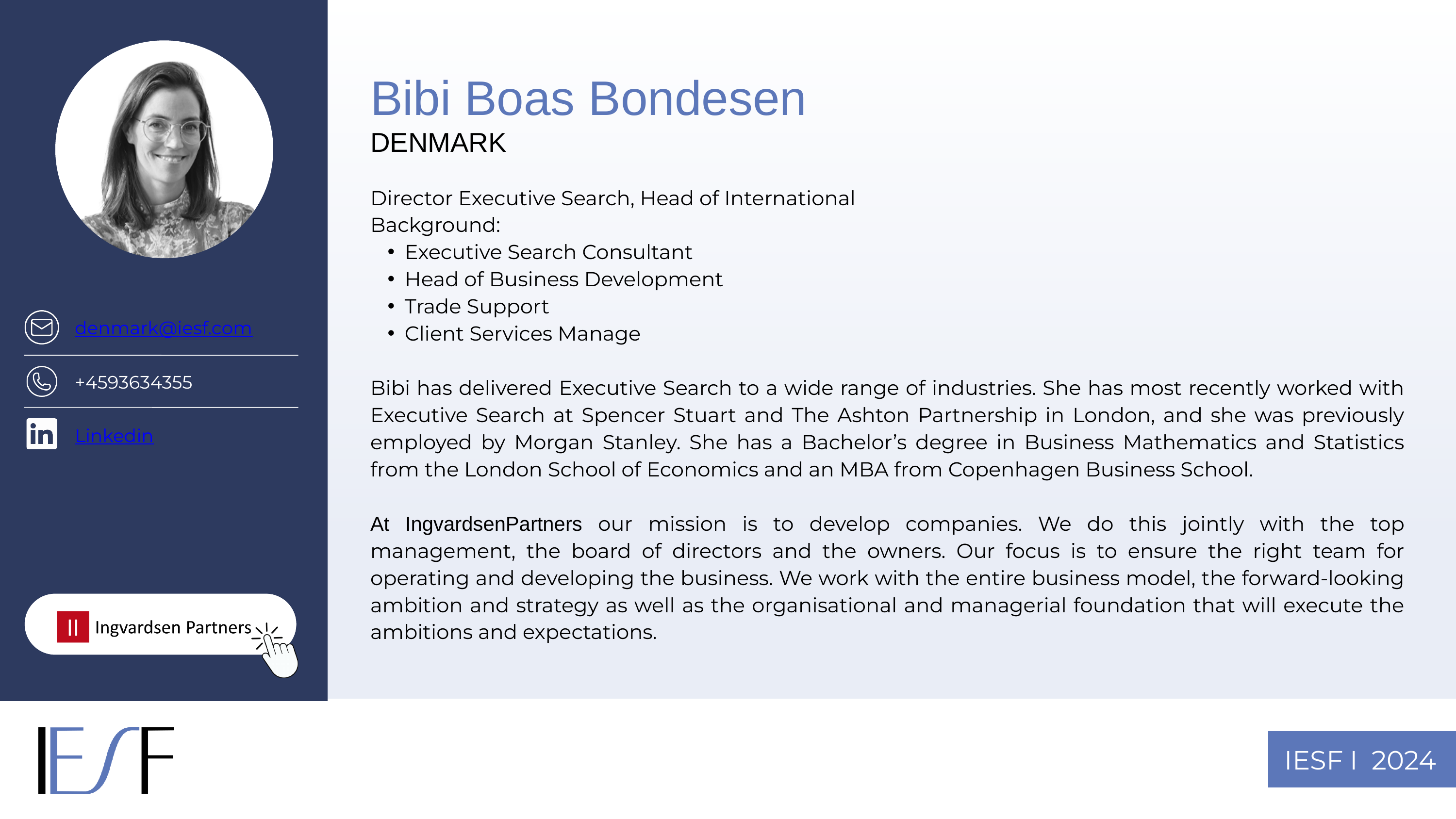

Bibi Boas Bondesen
DENMARK
Director Executive Search, Head of International
Background:
Executive Search Consultant
Head of Business Development
Trade Support
Client Services Manage

Bibi has delivered Executive Search to a wide range of industries. She has most recently worked with Executive Search at Spencer Stuart and The Ashton Partnership in London, and she was previously employed by Morgan Stanley. She has a Bachelor’s degree in Business Mathematics and Statistics from the London School of Economics and an MBA from Copenhagen Business School.

At IngvardsenPartners our mission is to develop companies. We do this jointly with the top management, the board of directors and the owners. Our focus is to ensure the right team for operating and developing the business. We work with the entire business model, the forward-looking ambition and strategy as well as the organisational and managerial foundation that will execute the ambitions and expectations.

denmark@iesf.com

+4593634355

Linkedin

IESF I  2024